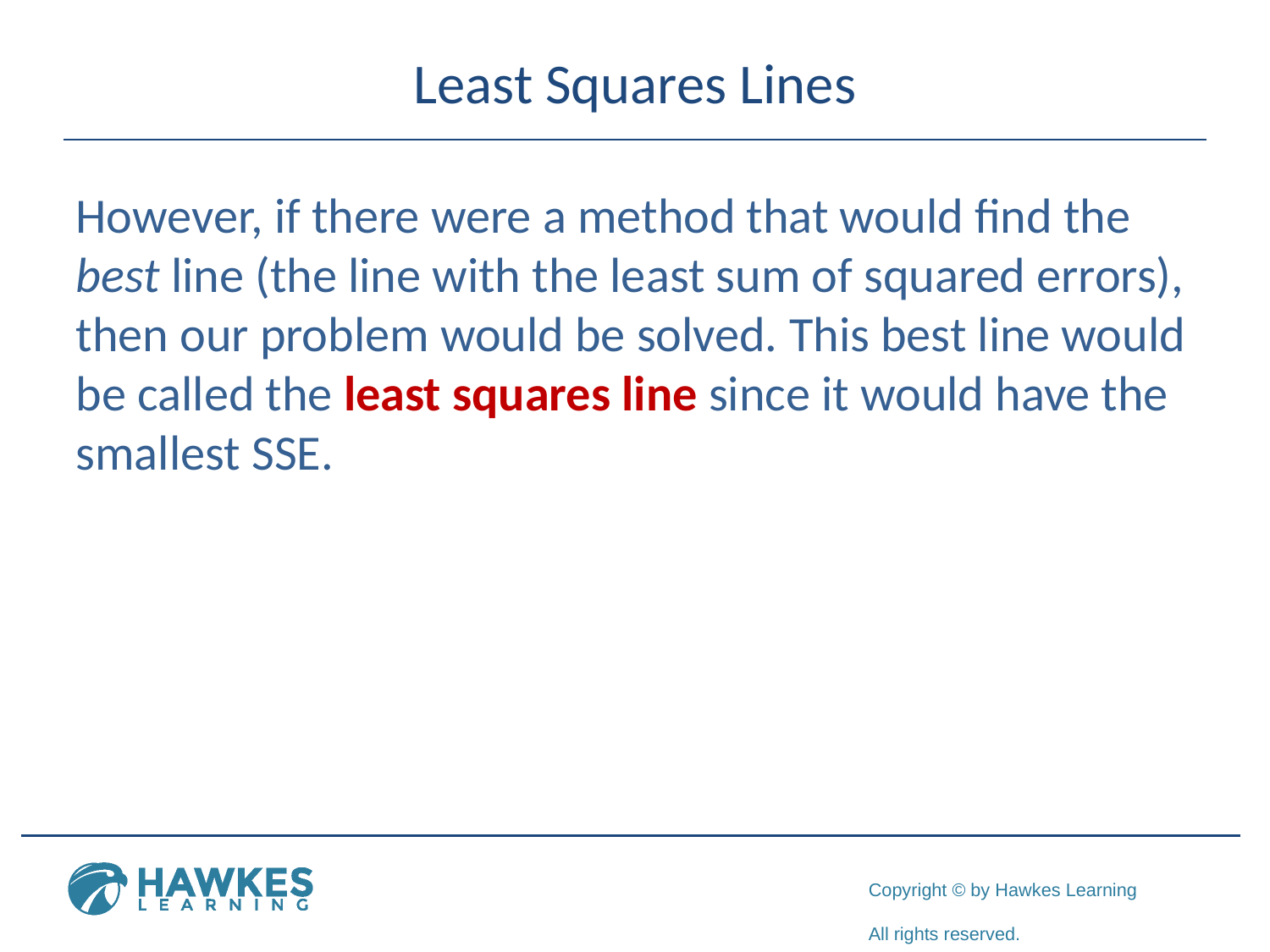

# Least Squares Lines
However, if there were a method that would find the best line (the line with the least sum of squared errors), then our problem would be solved. This best line would be called the least squares line since it would have the smallest SSE.